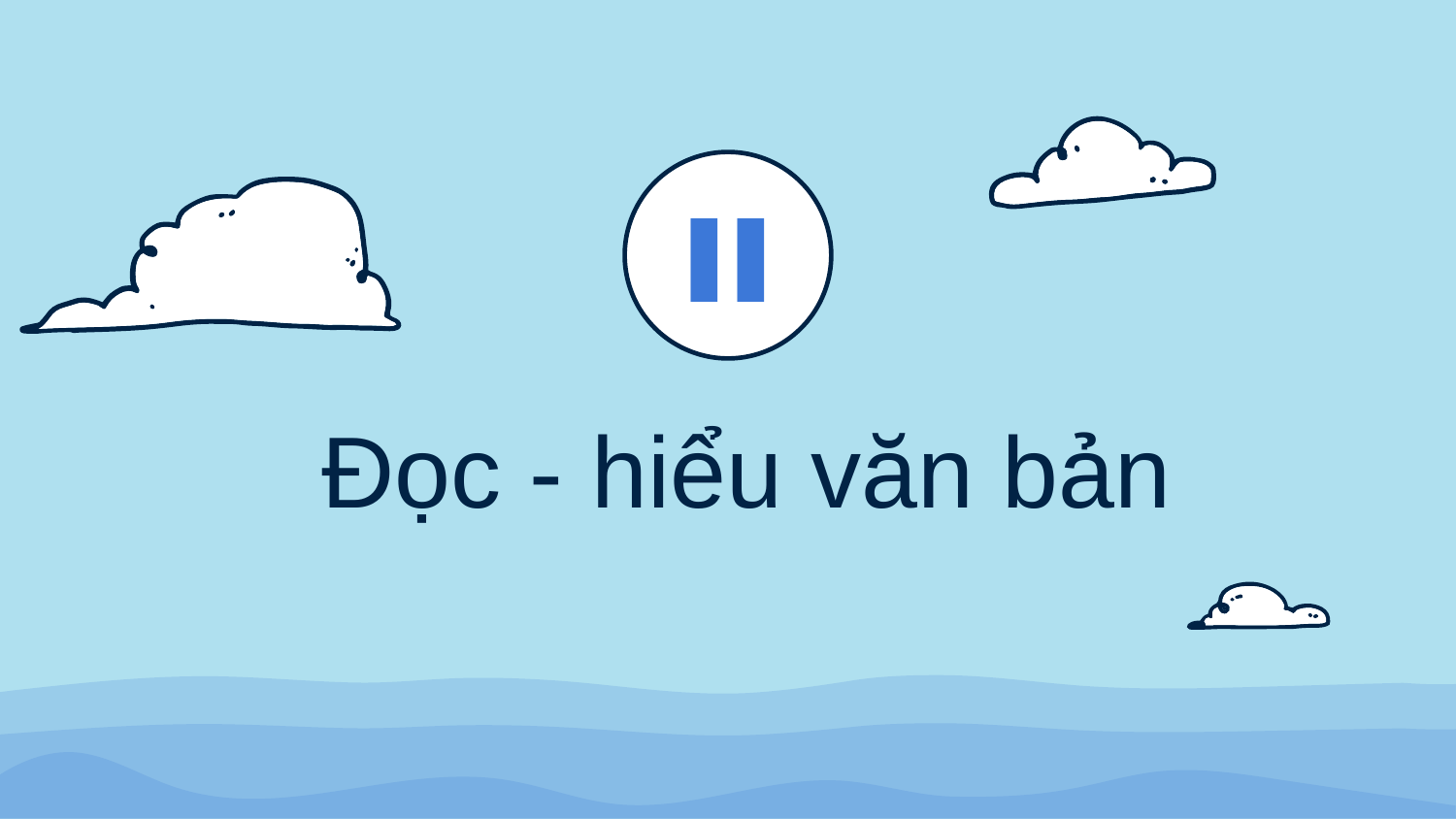

II
# Đọc - hiểu văn bản